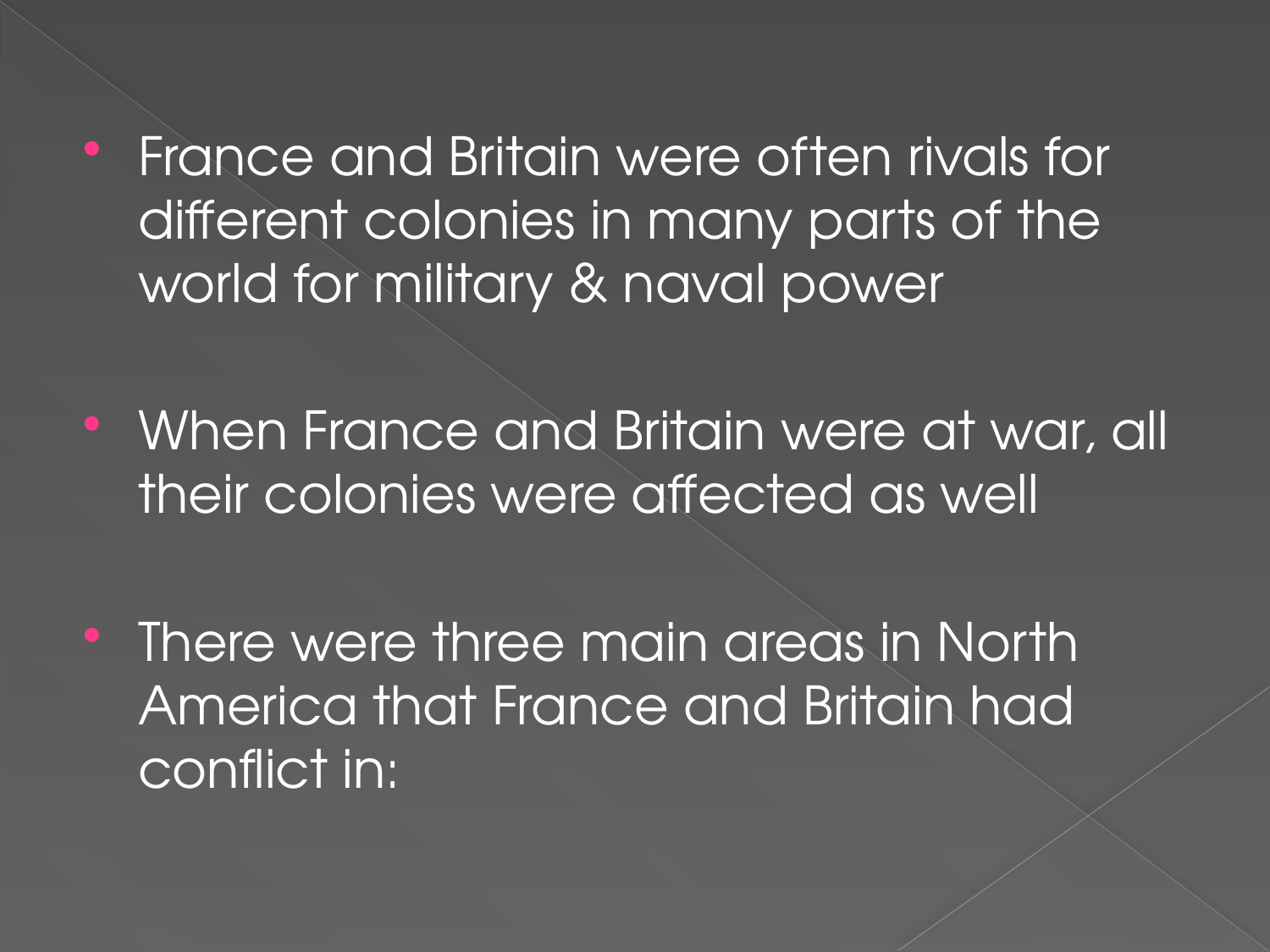

France and Britain were often rivals for different colonies in many parts of the world for military & naval power

When France and Britain were at war, all their colonies were affected as well

There were three main areas in North America that France and Britain had conflict in: